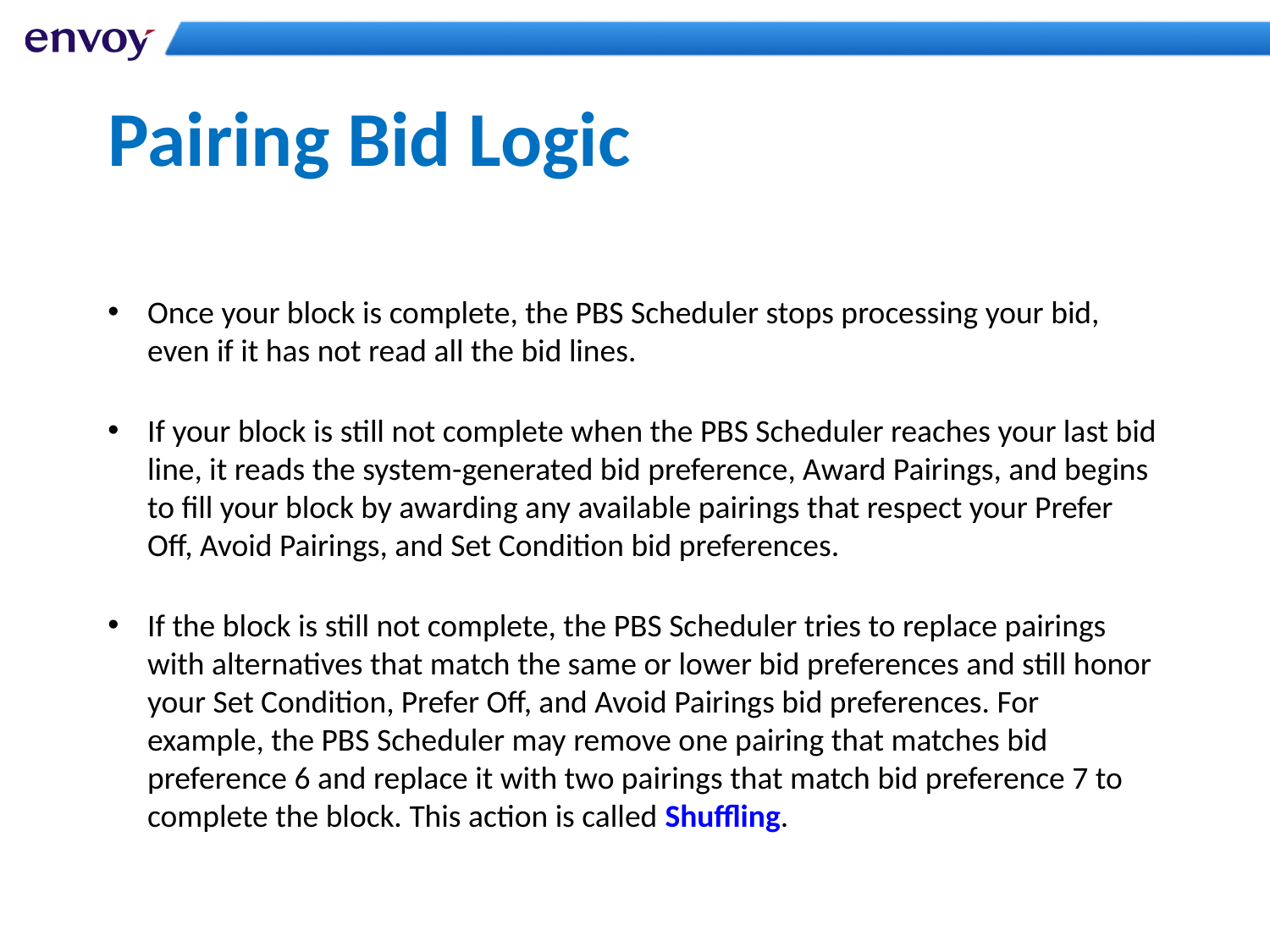

# Pairing Bid Logic
Once your block is complete, the PBS Scheduler stops processing your bid, even if it has not read all the bid lines.
If your block is still not complete when the PBS Scheduler reaches your last bid line, it reads the system-generated bid preference, Award Pairings, and begins to fill your block by awarding any available pairings that respect your Prefer Off, Avoid Pairings, and Set Condition bid preferences.
If the block is still not complete, the PBS Scheduler tries to replace pairings with alternatives that match the same or lower bid preferences and still honor your Set Condition, Prefer Off, and Avoid Pairings bid preferences. For example, the PBS Scheduler may remove one pairing that matches bid preference 6 and replace it with two pairings that match bid preference 7 to complete the block. This action is called Shuffling.